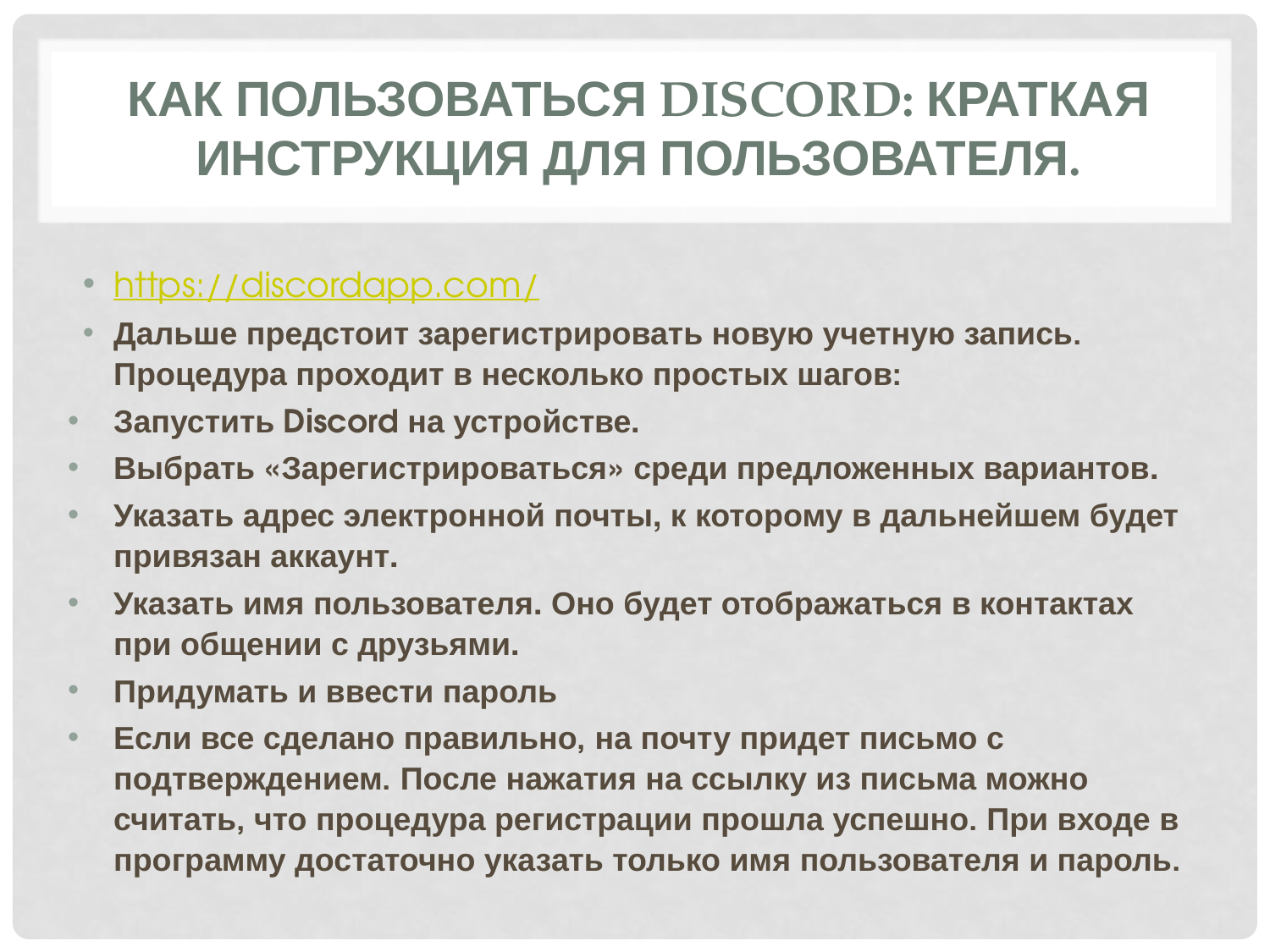

# Как пользоваться Discord: краткая инструкция для пользователя.
https://discordapp.com/
Дальше предстоит зарегистрировать новую учетную запись. Процедура проходит в несколько простых шагов:
Запустить Discord на устройстве.
Выбрать «Зарегистрироваться» среди предложенных вариантов.
Указать адрес электронной почты, к которому в дальнейшем будет привязан аккаунт.
Указать имя пользователя. Оно будет отображаться в контактах при общении с друзьями.
Придумать и ввести пароль
Если все сделано правильно, на почту придет письмо с подтверждением. После нажатия на ссылку из письма можно считать, что процедура регистрации прошла успешно. При входе в программу достаточно указать только имя пользователя и пароль.